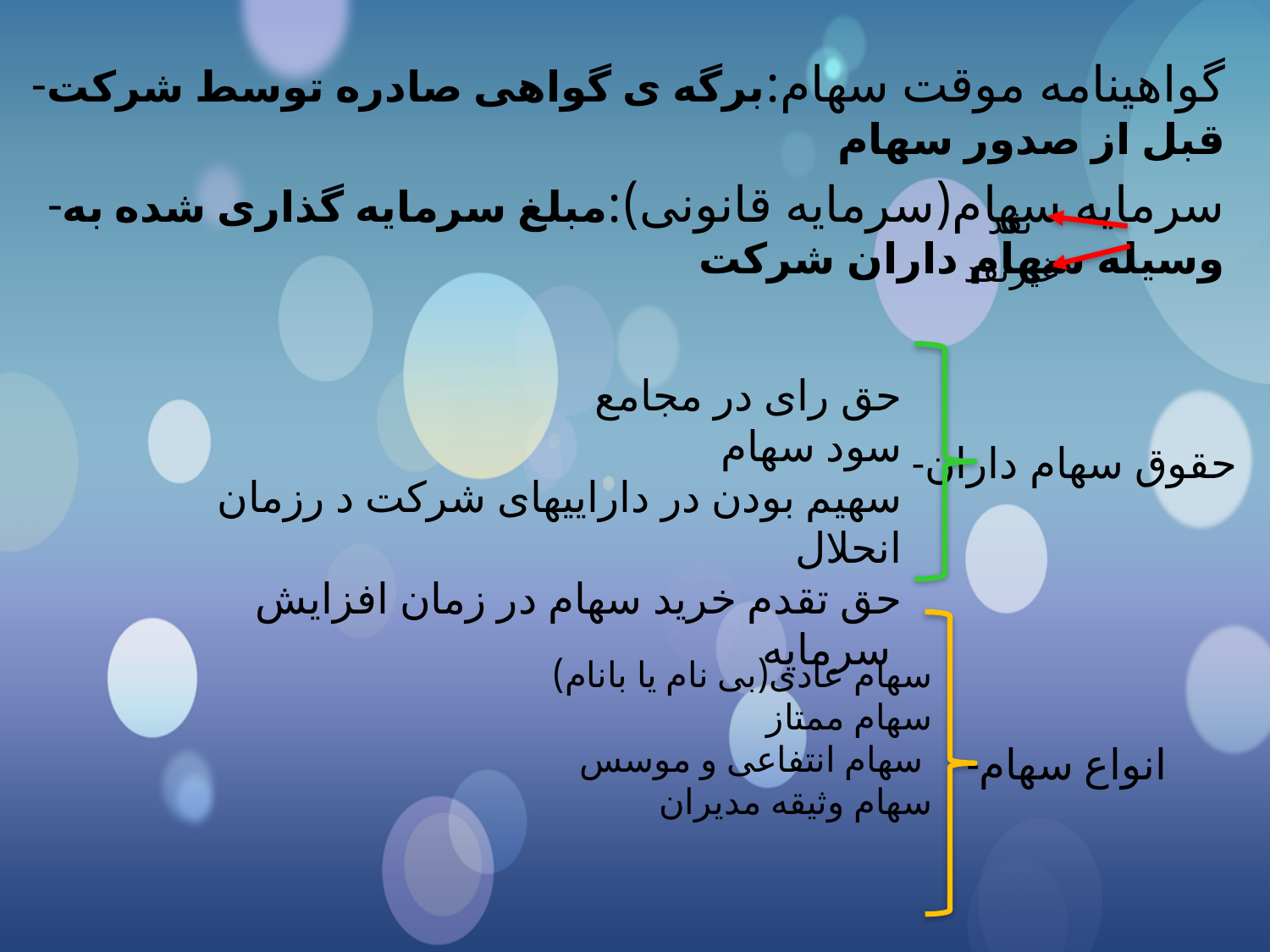

-گواهینامه موقت سهام:برگه ی گواهی صادره توسط شرکت قبل از صدور سهام
-سرمایه سهام(سرمایه قانونی):مبلغ سرمایه گذاری شده به وسیله سهام داران شرکت
نقد
غیرنقد

حق رای در مجامع
سود سهام
سهیم بودن در داراییهای شرکت د رزمان انحلال
حق تقدم خرید سهام در زمان افزایش سرمایه
-حقوق سهام داران

سهام عادی(بی نام یا بانام)
سهام ممتاز
سهام انتفاعی و موسس
سهام وثیقه مدیران
-انواع سهام